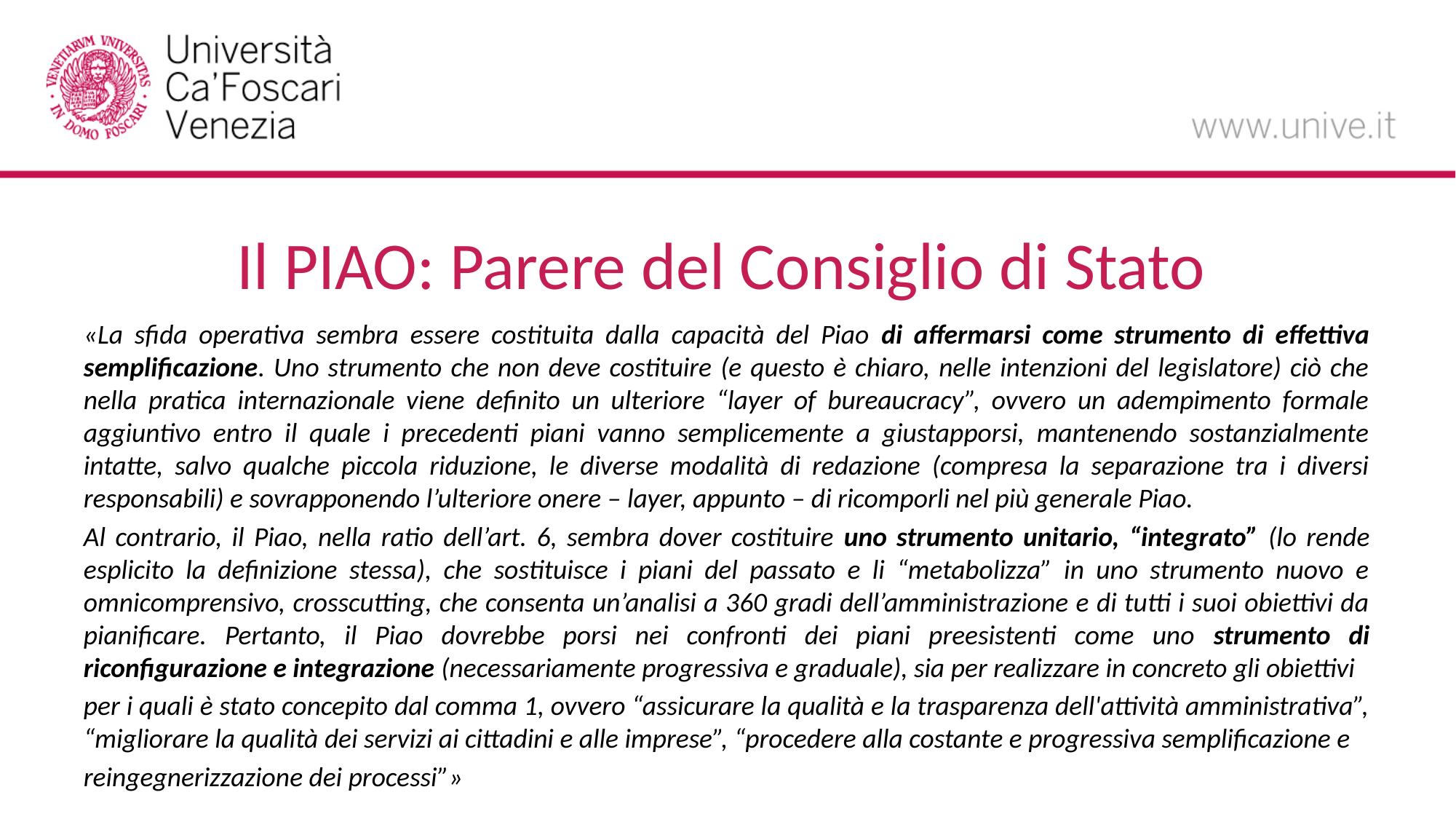

# Il PIAO: Parere del Consiglio di Stato
«La sfida operativa sembra essere costituita dalla capacità del Piao di affermarsi come strumento di effettiva semplificazione. Uno strumento che non deve costituire (e questo è chiaro, nelle intenzioni del legislatore) ciò che nella pratica internazionale viene definito un ulteriore “layer of bureaucracy”, ovvero un adempimento formale aggiuntivo entro il quale i precedenti piani vanno semplicemente a giustapporsi, mantenendo sostanzialmente intatte, salvo qualche piccola riduzione, le diverse modalità di redazione (compresa la separazione tra i diversi responsabili) e sovrapponendo l’ulteriore onere – layer, appunto – di ricomporli nel più generale Piao.
Al contrario, il Piao, nella ratio dell’art. 6, sembra dover costituire uno strumento unitario, “integrato” (lo rende esplicito la definizione stessa), che sostituisce i piani del passato e li “metabolizza” in uno strumento nuovo e omnicomprensivo, crosscutting, che consenta un’analisi a 360 gradi dell’amministrazione e di tutti i suoi obiettivi da pianificare. Pertanto, il Piao dovrebbe porsi nei confronti dei piani preesistenti come uno strumento di riconfigurazione e integrazione (necessariamente progressiva e graduale), sia per realizzare in concreto gli obiettivi
per i quali è stato concepito dal comma 1, ovvero “assicurare la qualità e la trasparenza dell'attività amministrativa”, “migliorare la qualità dei servizi ai cittadini e alle imprese”, “procedere alla costante e progressiva semplificazione e
reingegnerizzazione dei processi”»